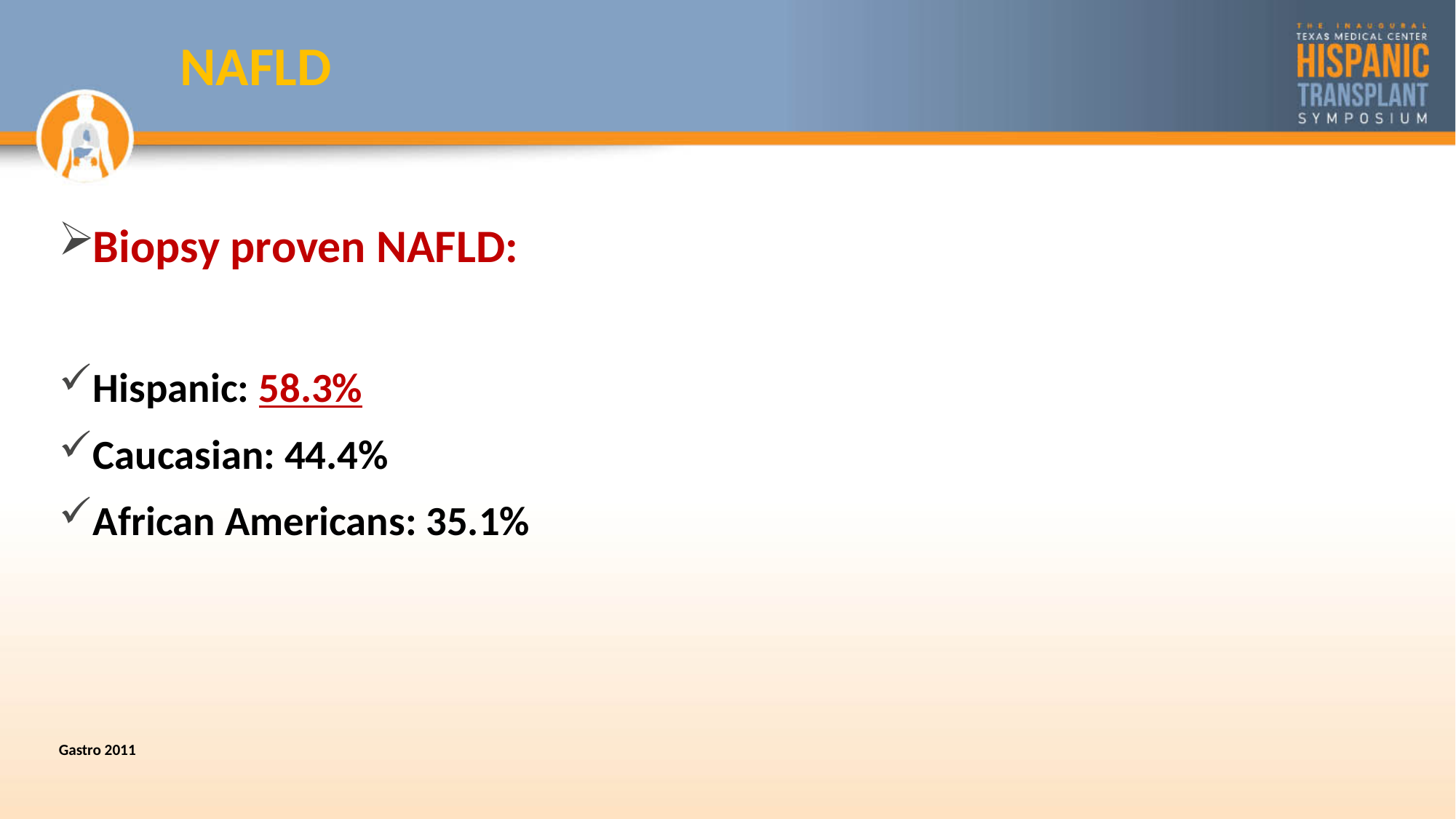

# NAFLD
Biopsy proven NAFLD:

Hispanic: 58.3%
Caucasian: 44.4%
African Americans: 35.1%

Gastro 2011